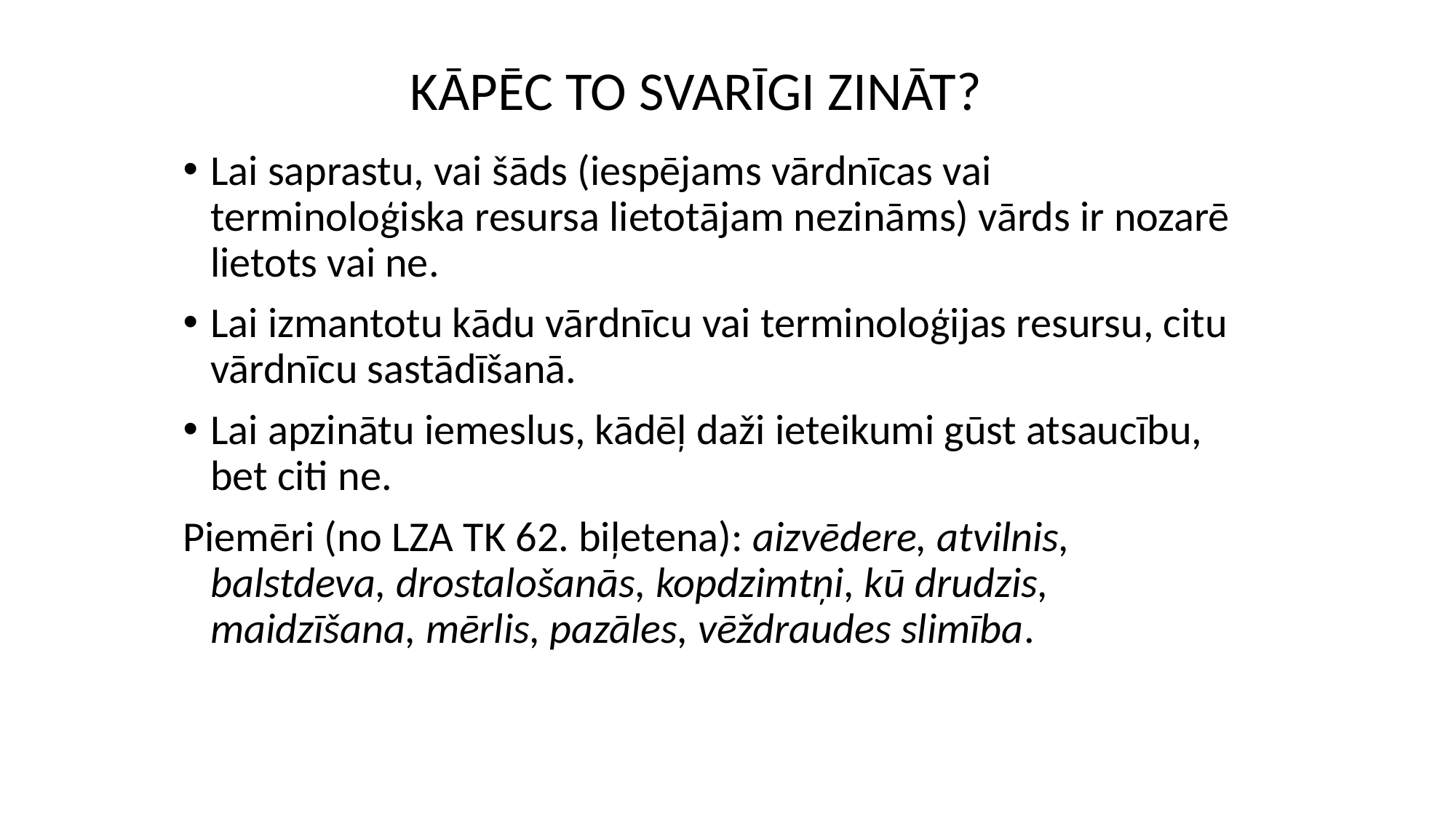

# KĀPĒC TO SVARĪGI ZINĀT?
Lai saprastu, vai šāds (iespējams vārdnīcas vai terminoloģiska resursa lietotājam nezināms) vārds ir nozarē lietots vai ne.
Lai izmantotu kādu vārdnīcu vai terminoloģijas resursu, citu vārdnīcu sastādīšanā.
Lai apzinātu iemeslus, kādēļ daži ieteikumi gūst atsaucību, bet citi ne.
Piemēri (no LZA TK 62. biļetena): aizvēdere, atvilnis, balstdeva, drostalošanās, kopdzimtņi, kū drudzis, maidzīšana, mērlis, pazāles, vēždraudes slimība.